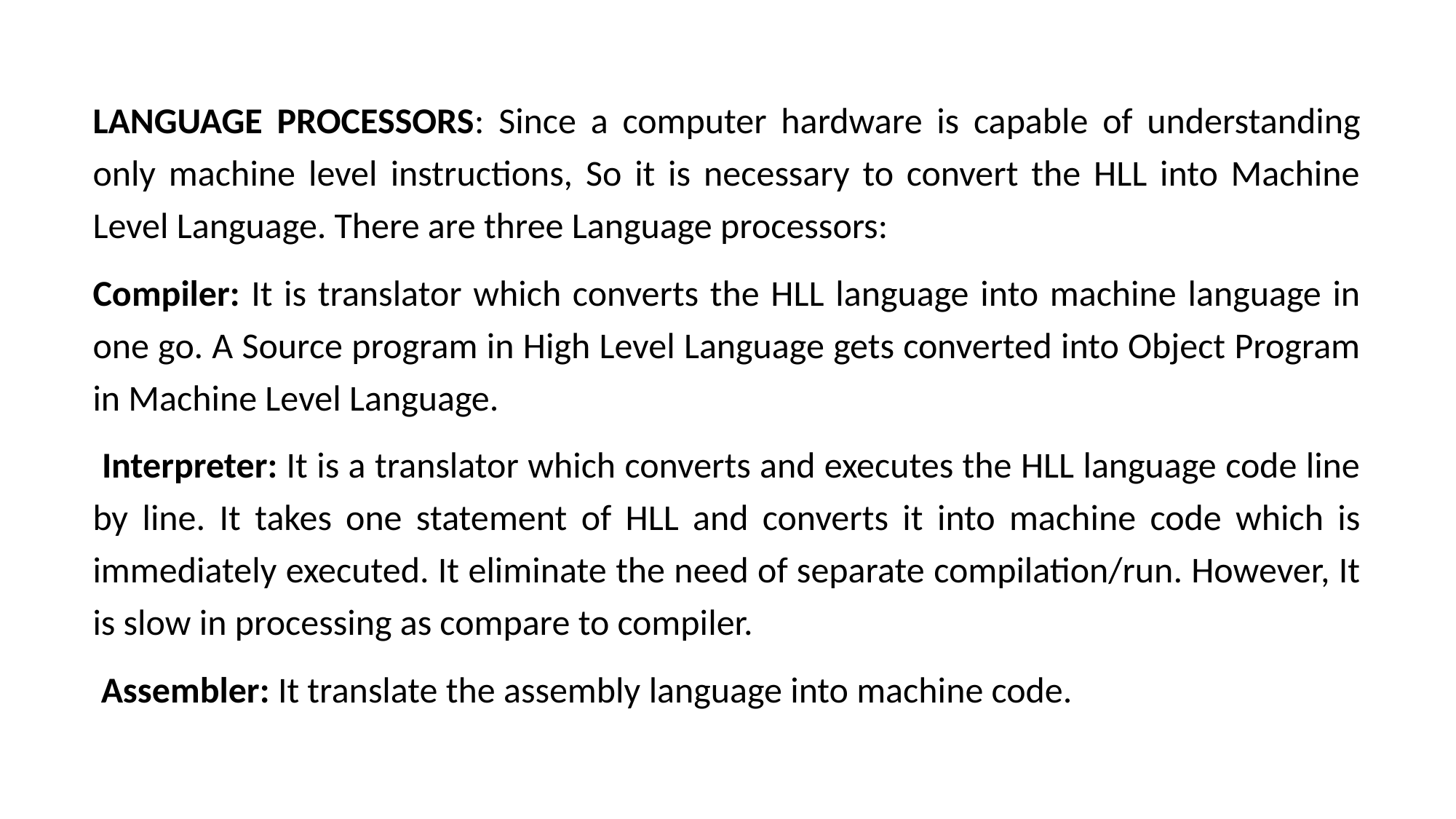

LANGUAGE PROCESSORS: Since a computer hardware is capable of understanding only machine level instructions, So it is necessary to convert the HLL into Machine Level Language. There are three Language processors:
Compiler: It is translator which converts the HLL language into machine language in one go. A Source program in High Level Language gets converted into Object Program in Machine Level Language.
 Interpreter: It is a translator which converts and executes the HLL language code line by line. It takes one statement of HLL and converts it into machine code which is immediately executed. It eliminate the need of separate compilation/run. However, It is slow in processing as compare to compiler.
 Assembler: It translate the assembly language into machine code.